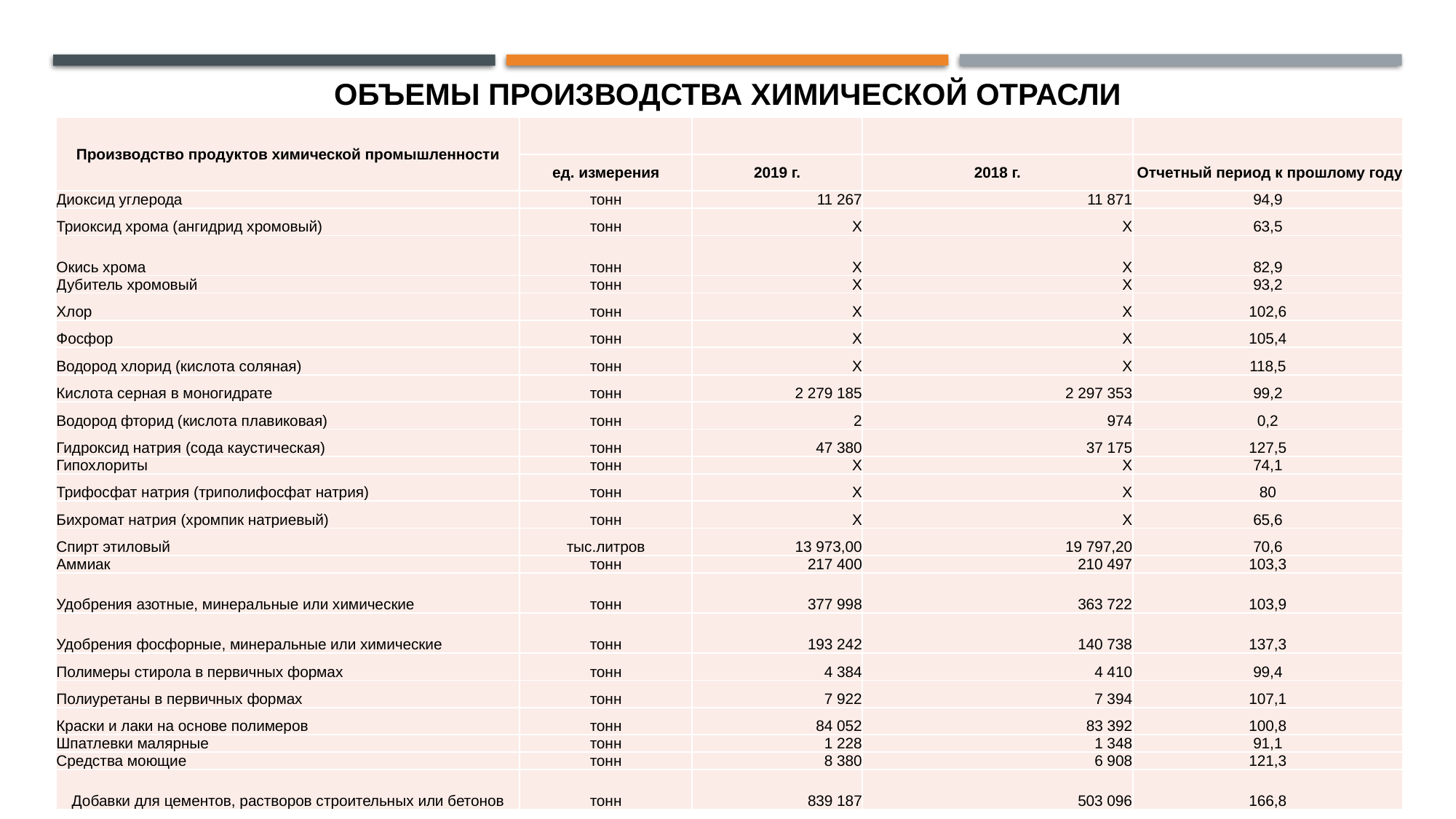

# Объемы производства химической отрасли
| Производство продуктов химической промышленности |  |  |  |  |
| --- | --- | --- | --- | --- |
|  | ед. измерения | 2019 г. | 2018 г. | Отчетный период к прошлому году |
| Диоксид углерода | тонн | 11 267 | 11 871 | 94,9 |
| Триоксид хрома (ангидрид хромовый) | тонн | X | X | 63,5 |
| Окись хрома | тонн | X | X | 82,9 |
| Дубитель хромовый | тонн | X | X | 93,2 |
| Хлор | тонн | X | X | 102,6 |
| Фосфор | тонн | X | X | 105,4 |
| Водород хлорид (кислота соляная) | тонн | X | X | 118,5 |
| Кислота серная в моногидрате | тонн | 2 279 185 | 2 297 353 | 99,2 |
| Водород фторид (кислота плавиковая) | тонн | 2 | 974 | 0,2 |
| Гидроксид натрия (сода каустическая) | тонн | 47 380 | 37 175 | 127,5 |
| Гипохлориты | тонн | X | X | 74,1 |
| Трифосфат натрия (триполифосфат натрия) | тонн | X | X | 80 |
| Бихромат натрия (хромпик натриевый) | тонн | X | X | 65,6 |
| Спирт этиловый | тыс.литров | 13 973,00 | 19 797,20 | 70,6 |
| Аммиак | тонн | 217 400 | 210 497 | 103,3 |
| Удобрения азотные, минеральные или химические | тонн | 377 998 | 363 722 | 103,9 |
| Удобрения фосфорные, минеральные или химические | тонн | 193 242 | 140 738 | 137,3 |
| Полимеры стирола в первичных формах | тонн | 4 384 | 4 410 | 99,4 |
| Полиуретаны в первичных формах | тонн | 7 922 | 7 394 | 107,1 |
| Краски и лаки на основе полимеров | тонн | 84 052 | 83 392 | 100,8 |
| Шпатлевки малярные | тонн | 1 228 | 1 348 | 91,1 |
| Средства моющие | тонн | 8 380 | 6 908 | 121,3 |
| Добавки для цементов, растворов строительных или бетонов | тонн | 839 187 | 503 096 | 166,8 |